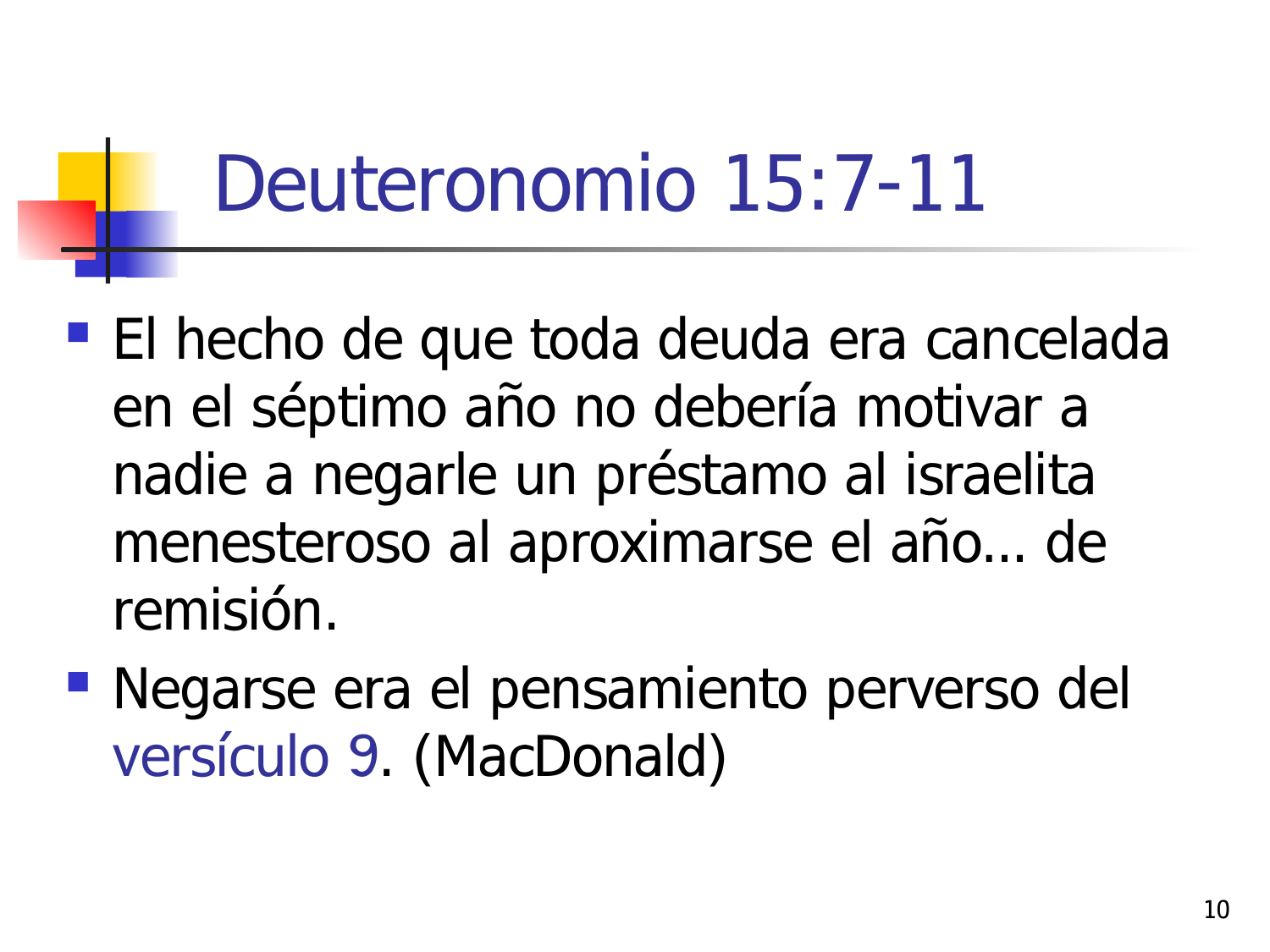

# Deuteronomio 15:7-11
El hecho de que toda deuda era cancelada en el séptimo año no debería motivar a nadie a negarle un préstamo al israelita menesteroso al aproximarse el año… de remisión.
Negarse era el pensamiento perverso del versículo 9. (MacDonald)
10